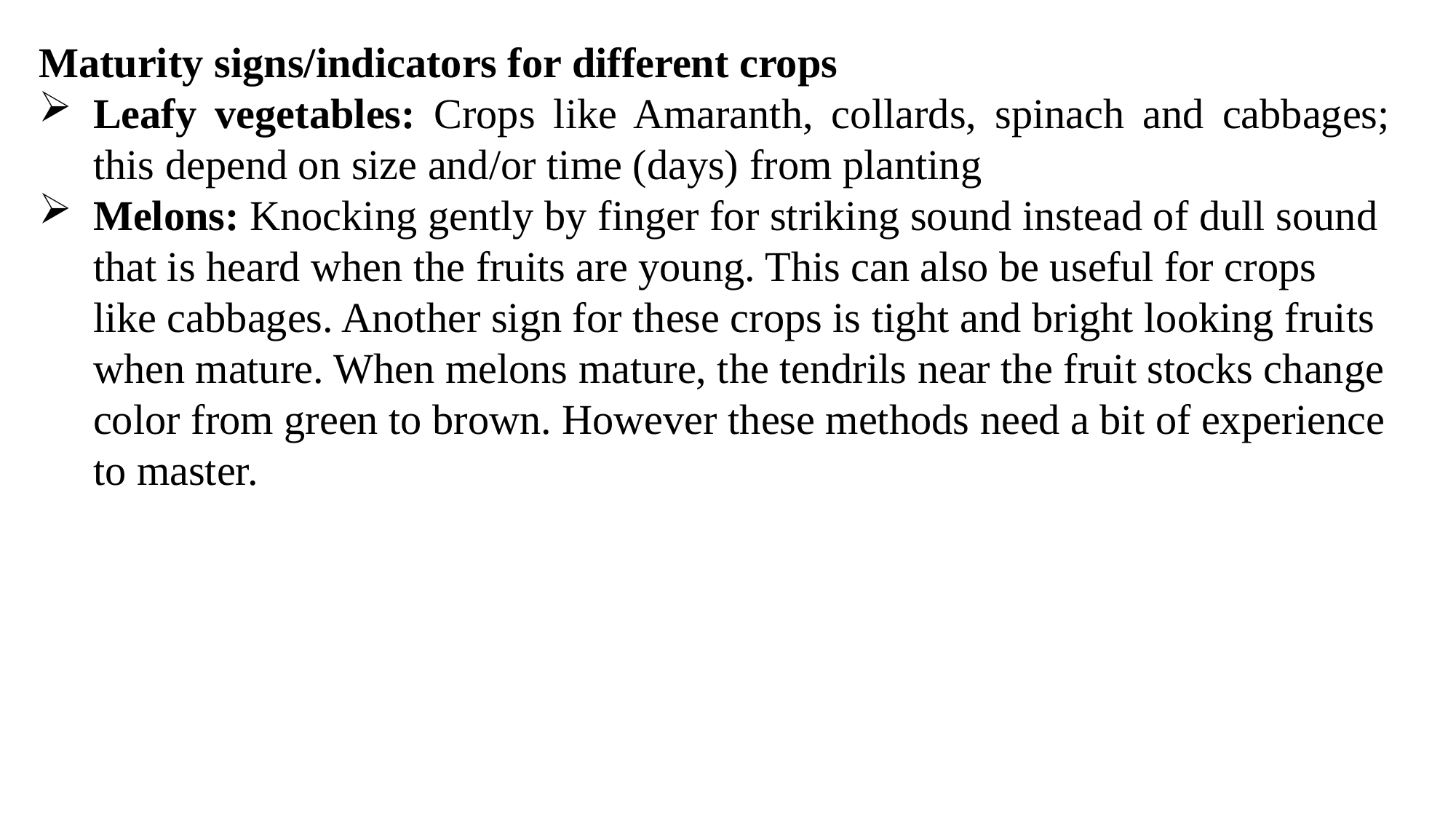

Maturity signs/indicators for different crops
Leafy vegetables: Crops like Amaranth, collards, spinach and cabbages; this depend on size and/or time (days) from planting
Melons: Knocking gently by finger for striking sound instead of dull sound that is heard when the fruits are young. This can also be useful for crops like cabbages. Another sign for these crops is tight and bright looking fruits when mature. When melons mature, the tendrils near the fruit stocks change color from green to brown. However these methods need a bit of experience to master.